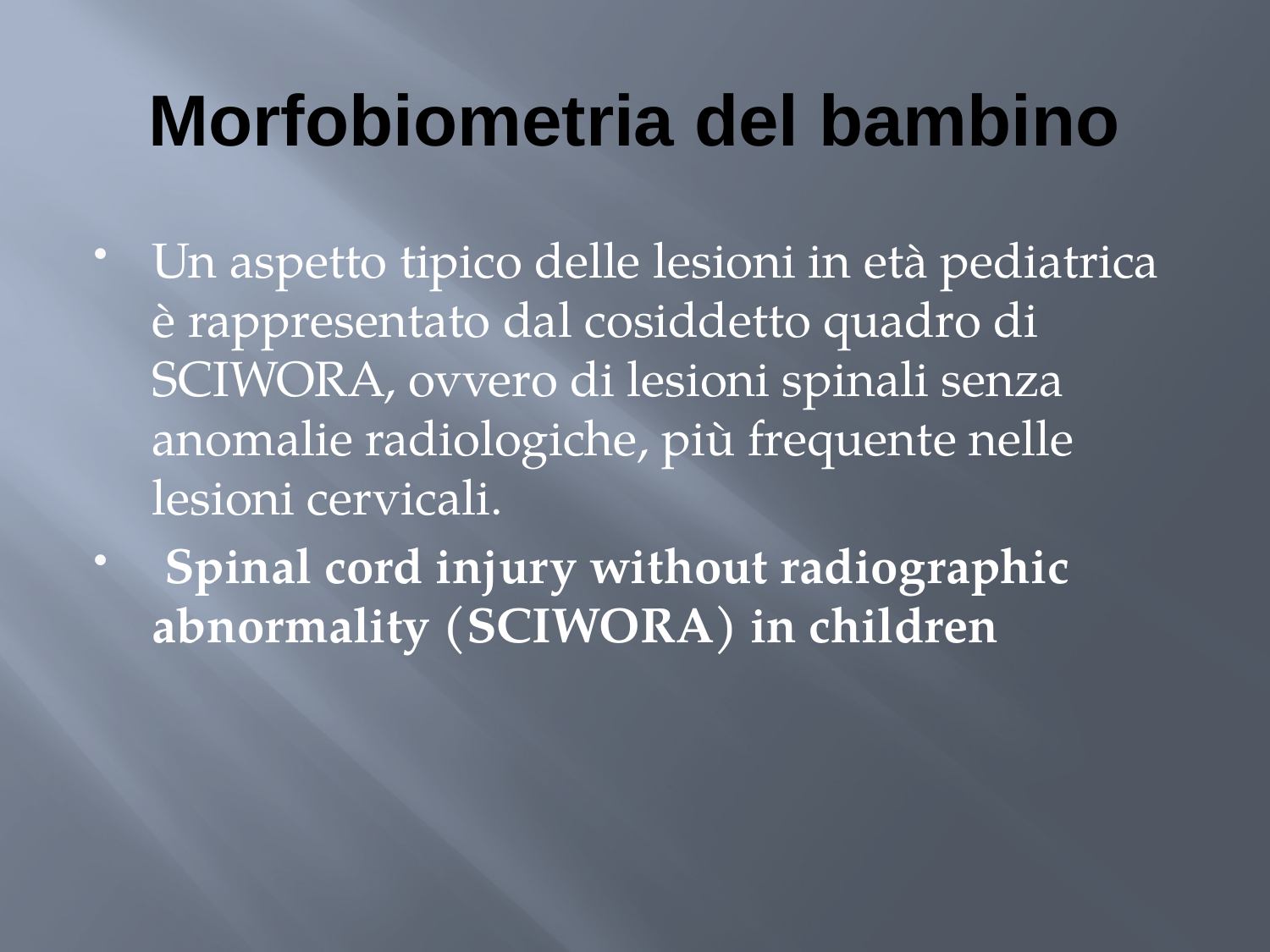

# Morfobiometria del bambino
Un aspetto tipico delle lesioni in età pediatrica è rappresentato dal cosiddetto quadro di SCIWORA, ovvero di lesioni spinali senza anomalie radiologiche, più frequente nelle lesioni cervicali.
 Spinal cord injury without radiographic abnormality (SCIWORA) in children